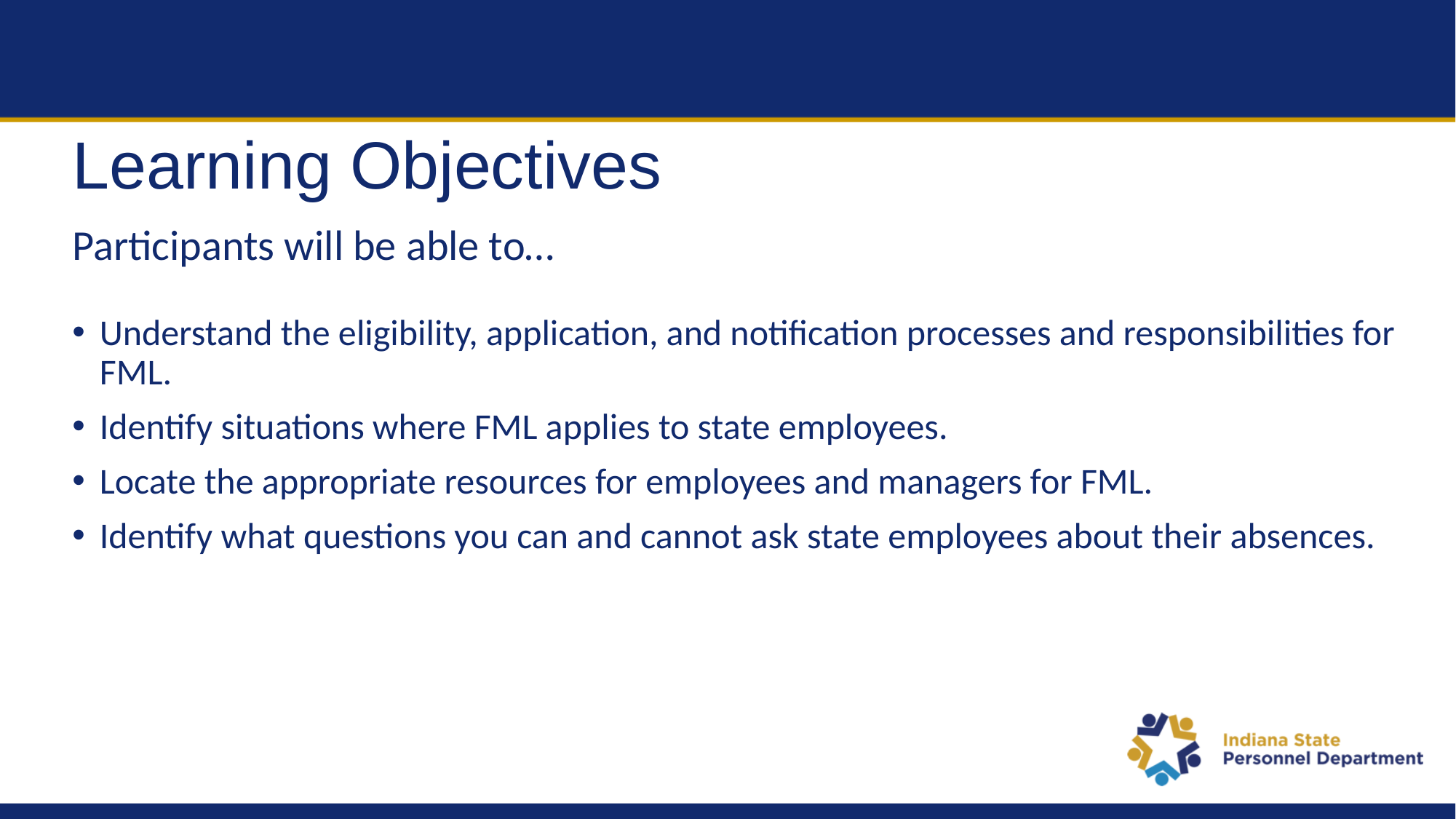

Learning Objectives
Participants will be able to…

Understand the eligibility, application, and notification processes and responsibilities for FML.
Identify situations where FML applies to state employees.
Locate the appropriate resources for employees and managers for FML.
Identify what questions you can and cannot ask state employees about their absences.